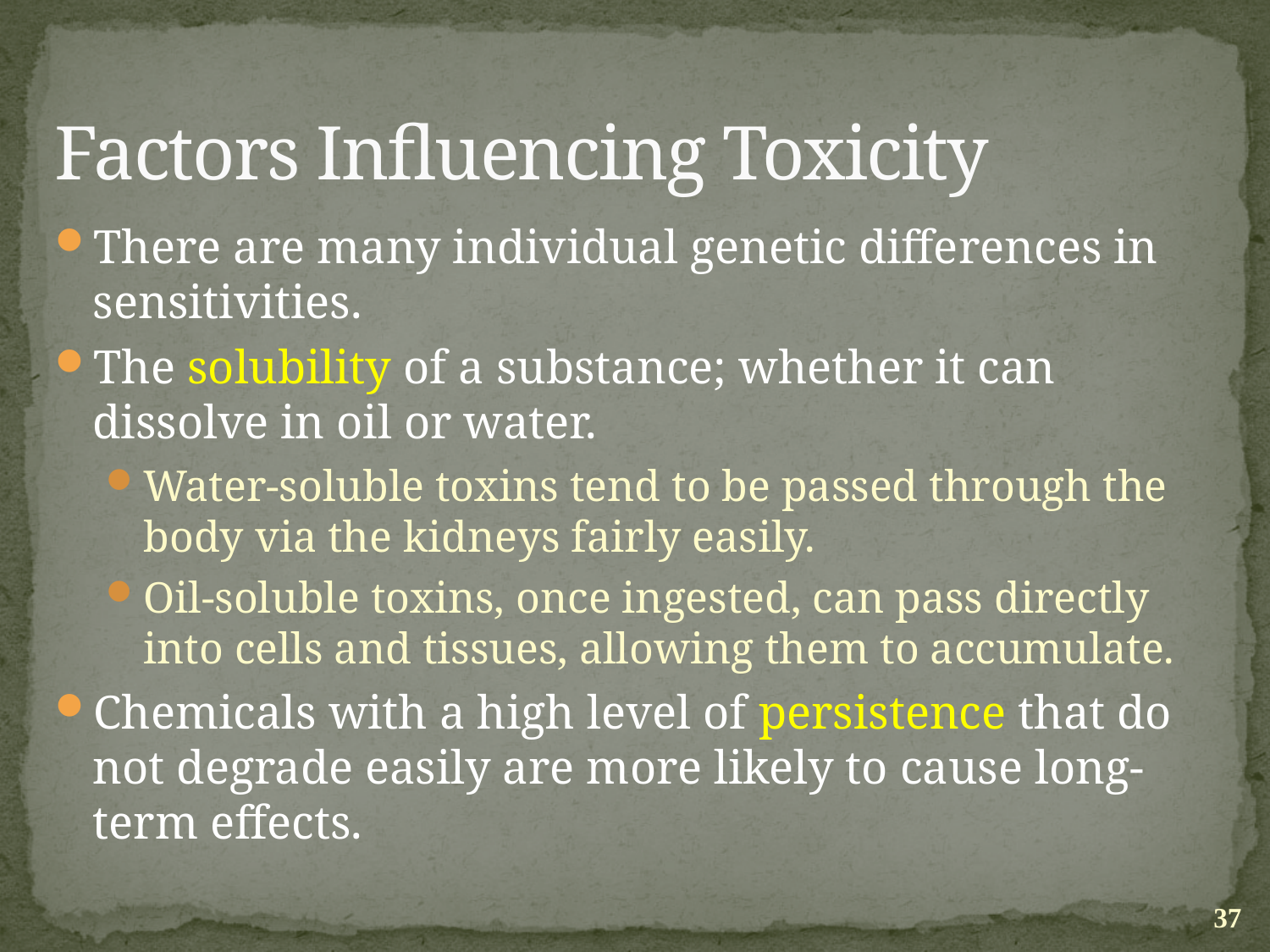

# Factors Influencing Toxicity
There are many individual genetic differences in sensitivities.
The solubility of a substance; whether it can dissolve in oil or water.
Water-soluble toxins tend to be passed through the body via the kidneys fairly easily.
Oil-soluble toxins, once ingested, can pass directly into cells and tissues, allowing them to accumulate.
Chemicals with a high level of persistence that do not degrade easily are more likely to cause long-term effects.

37